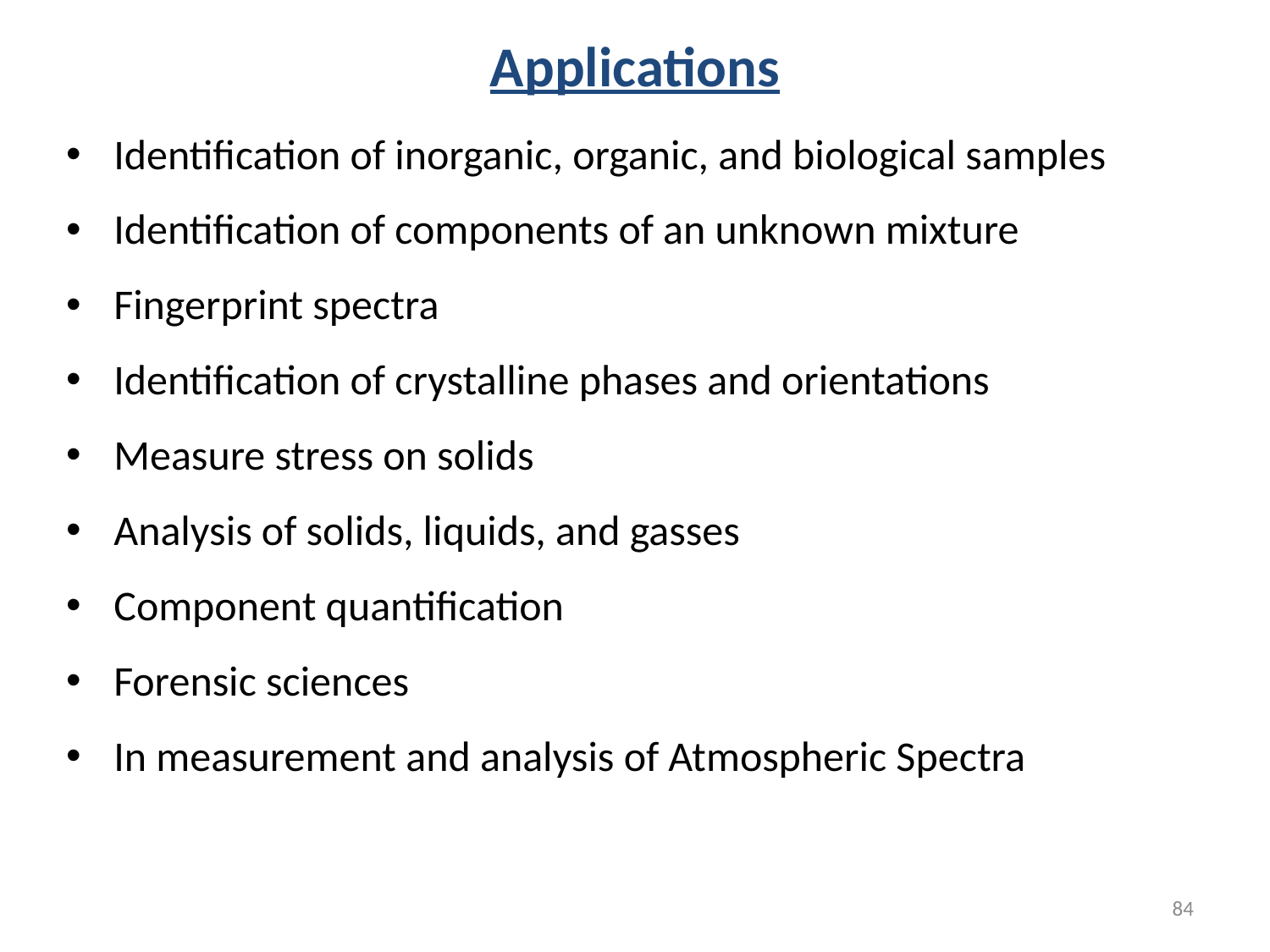

Applications
Identification of inorganic, organic, and biological samples
Identification of components of an unknown mixture
Fingerprint spectra
Identification of crystalline phases and orientations
Measure stress on solids
Analysis of solids, liquids, and gasses
Component quantification
Forensic sciences
In measurement and analysis of Atmospheric Spectra
84